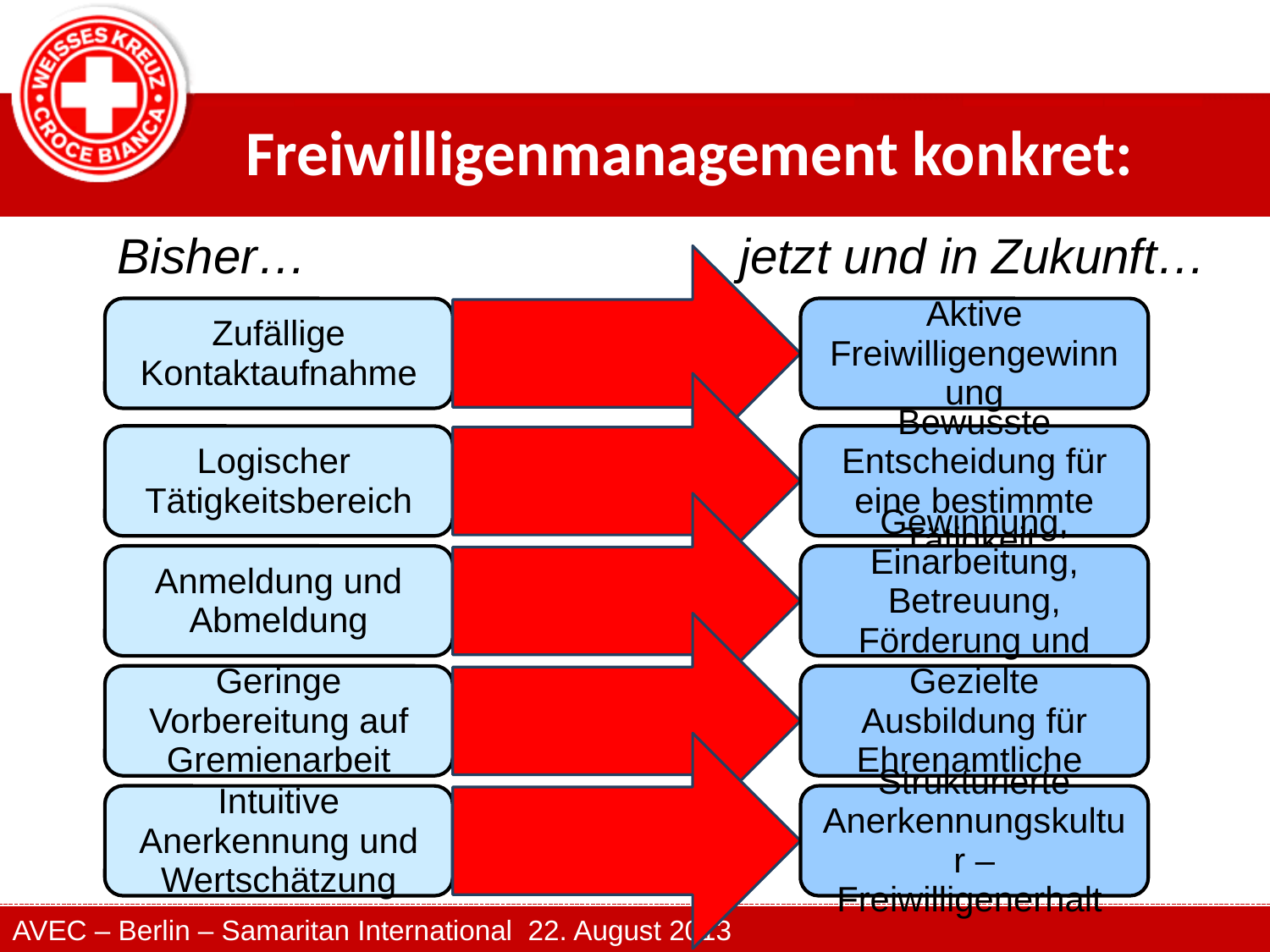

Freiwilligenmanagement konkret:
Bisher…
jetzt und in Zukunft…
Zufällige Kontaktaufnahme
Aktive Freiwilligengewinnung
Logischer
Tätigkeitsbereich
Anmeldung und Abmeldung
Geringe Vorbereitung auf Gremienarbeit
Gezielte Ausbildung für Ehrenamtliche
Intuitive Anerkennung und Wertschätzung
Strukturierte Anerkennungskultur – Freiwilligenerhalt